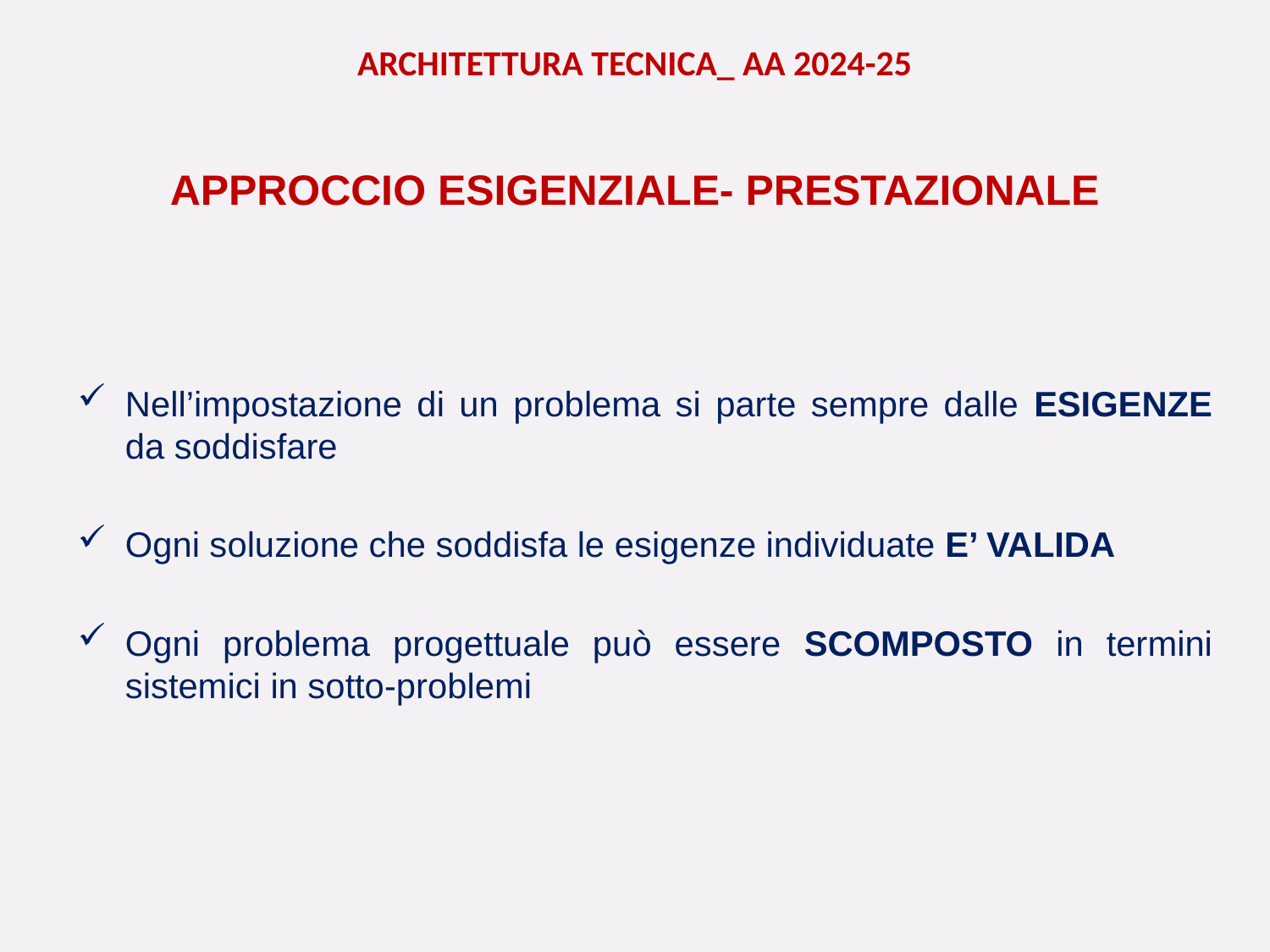

ARCHITETTURA TECNICA_ AA 2024-25
APPROCCIO ESIGENZIALE- PRESTAZIONALE
Nell’impostazione di un problema si parte sempre dalle ESIGENZE da soddisfare

Ogni soluzione che soddisfa le esigenze individuate E’ VALIDA

Ogni problema progettuale può essere SCOMPOSTO in termini sistemici in sotto-problemi